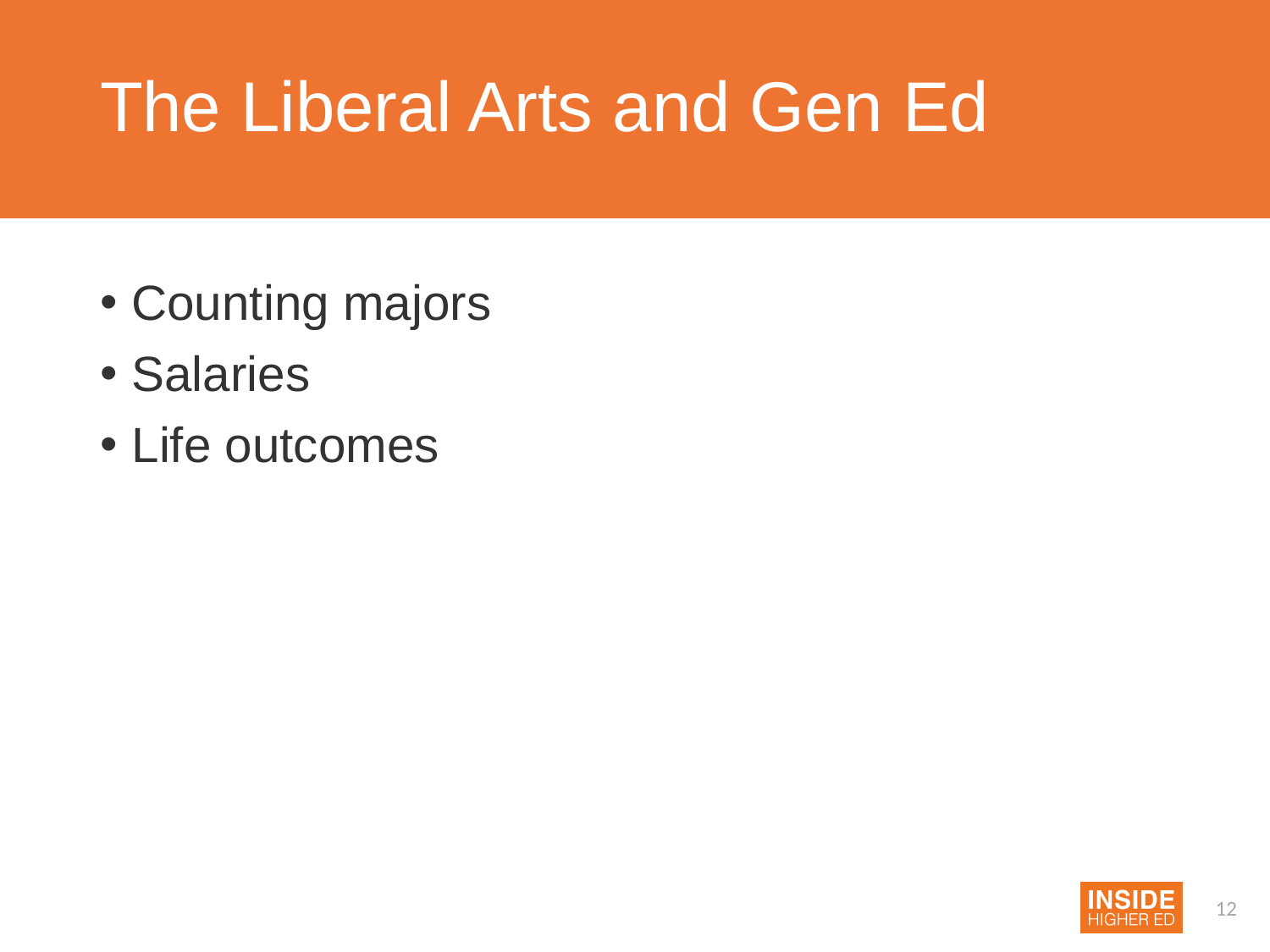

# The Liberal Arts and Gen Ed
Counting majors
Salaries
Life outcomes